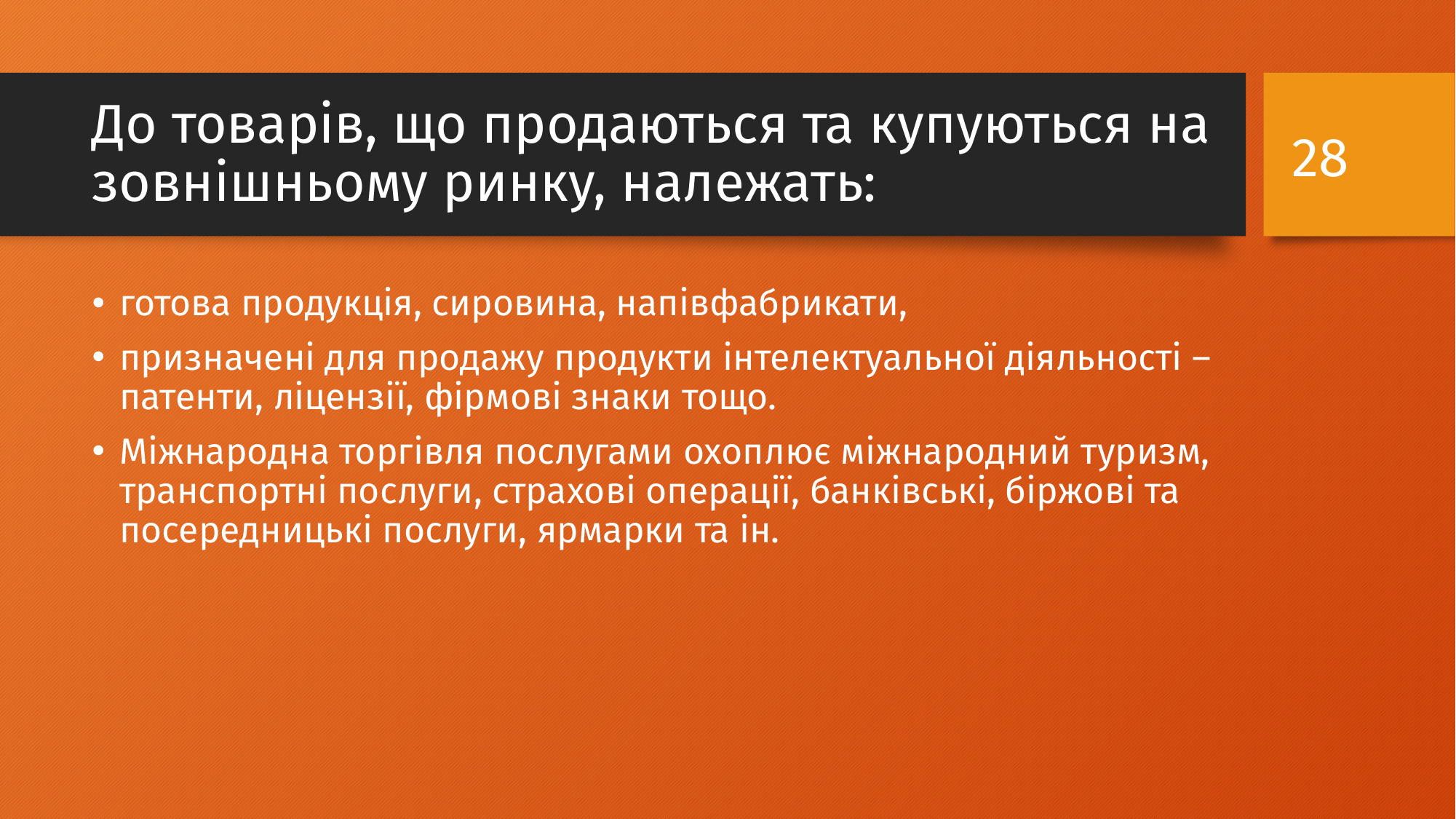

28
# До товарів, що продаються та купуються на зовнішньому ринку, належать:
готова продукція, сировина, напівфабрикати,
призначені для продажу продукти інтелектуальної діяльності – патенти, ліцензії, фірмові знаки тощо.
Міжнародна торгівля послугами охоплює міжнародний туризм, транспортні послуги, страхові операції, банківські, біржові та посередницькі послуги, ярмарки та ін.